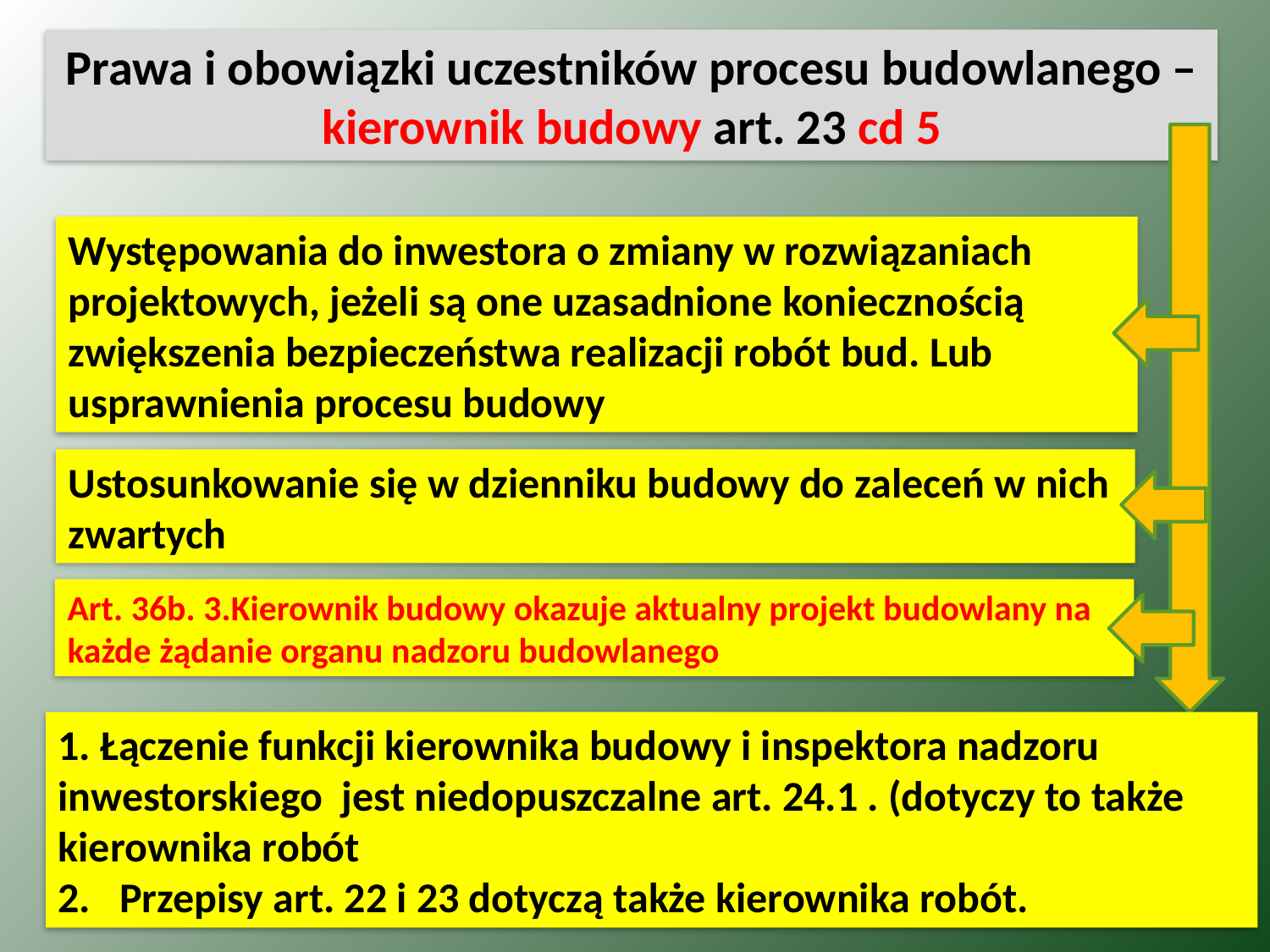

Prawa i obowiązki uczestników procesu budowlanego – kierownik budowy art. 23 cd 5

Występowania do inwestora o zmiany w rozwiązaniach projektowych, jeżeli są one uzasadnione koniecznością zwiększenia bezpieczeństwa realizacji robót bud. Lub usprawnienia procesu budowy

Ustosunkowanie się w dzienniku budowy do zaleceń w nich zwartych

Art. 36b. 3.Kierownik budowy okazuje aktualny projekt budowlany na każde żądanie organu nadzoru budowlanego

1. Łączenie funkcji kierownika budowy i inspektora nadzoru inwestorskiego  jest niedopuszczalne art. 24.1 . (dotyczy to także kierownika robót
2.   Przepisy art. 22 i 23 dotyczą także kierownika robót.